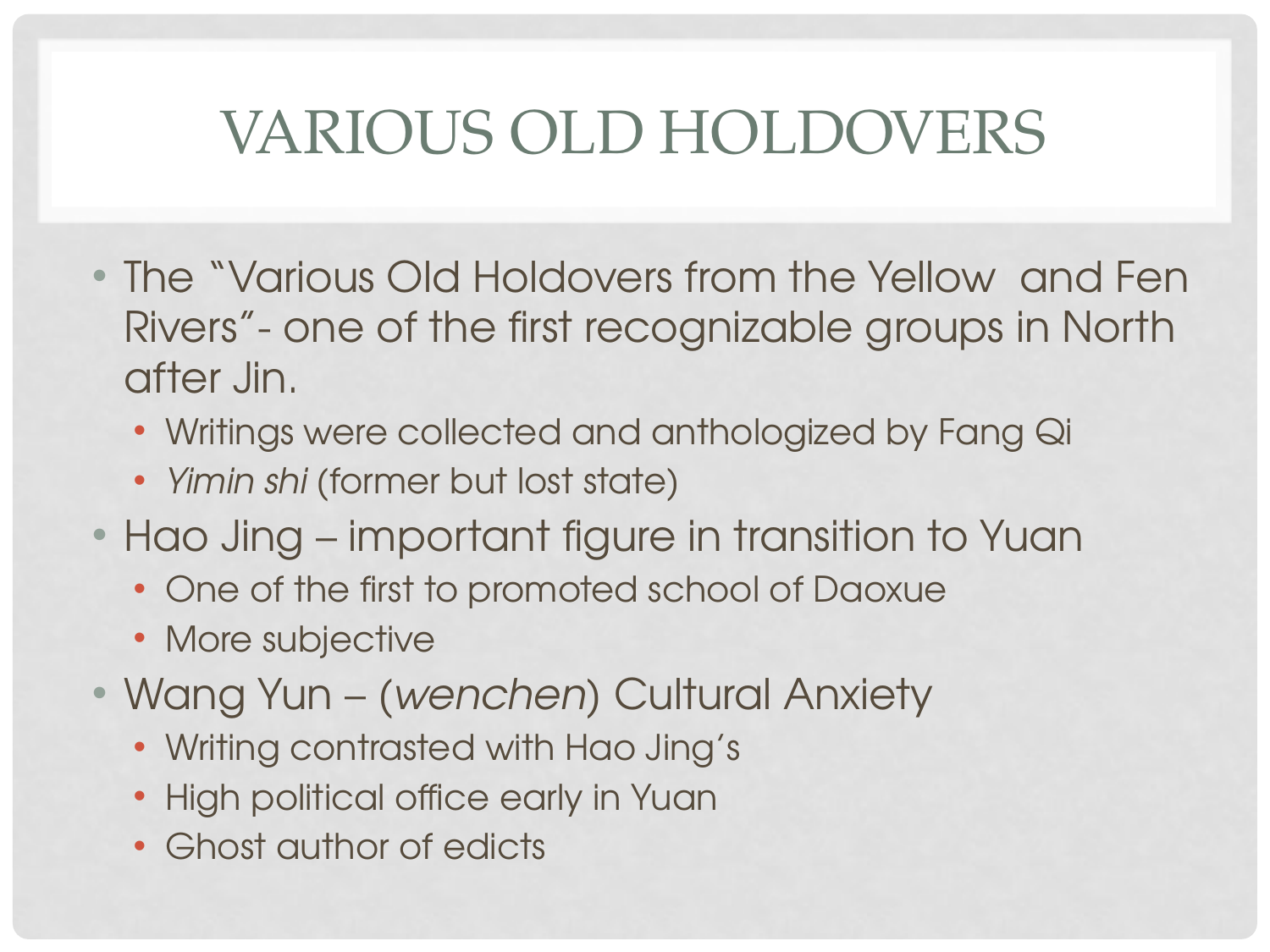

# Various old holdovers
The “Various Old Holdovers from the Yellow  and Fen Rivers”- one of the first recognizable groups in North after Jin.
Writings were collected and anthologized by Fang Qi
Yimin shi (former but lost state)
Hao Jing – important figure in transition to Yuan
One of the first to promoted school of Daoxue
More subjective
Wang Yun – (wenchen) Cultural Anxiety
Writing contrasted with Hao Jing’s
High political office early in Yuan
Ghost author of edicts